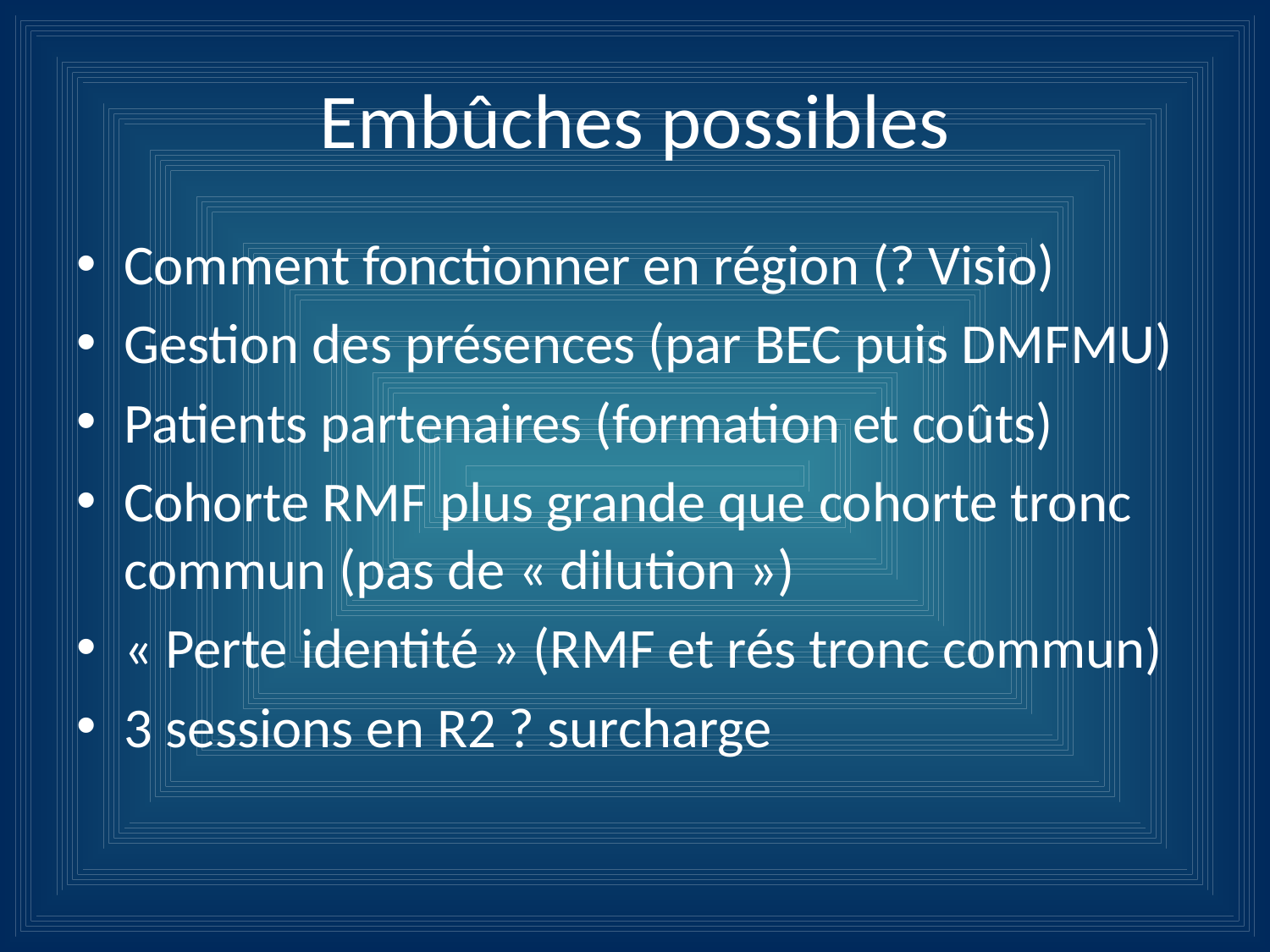

# Embûches possibles
Comment fonctionner en région (? Visio)
Gestion des présences (par BEC puis DMFMU)
Patients partenaires (formation et coûts)
Cohorte RMF plus grande que cohorte tronc commun (pas de « dilution »)
« Perte identité » (RMF et rés tronc commun)
3 sessions en R2 ? surcharge